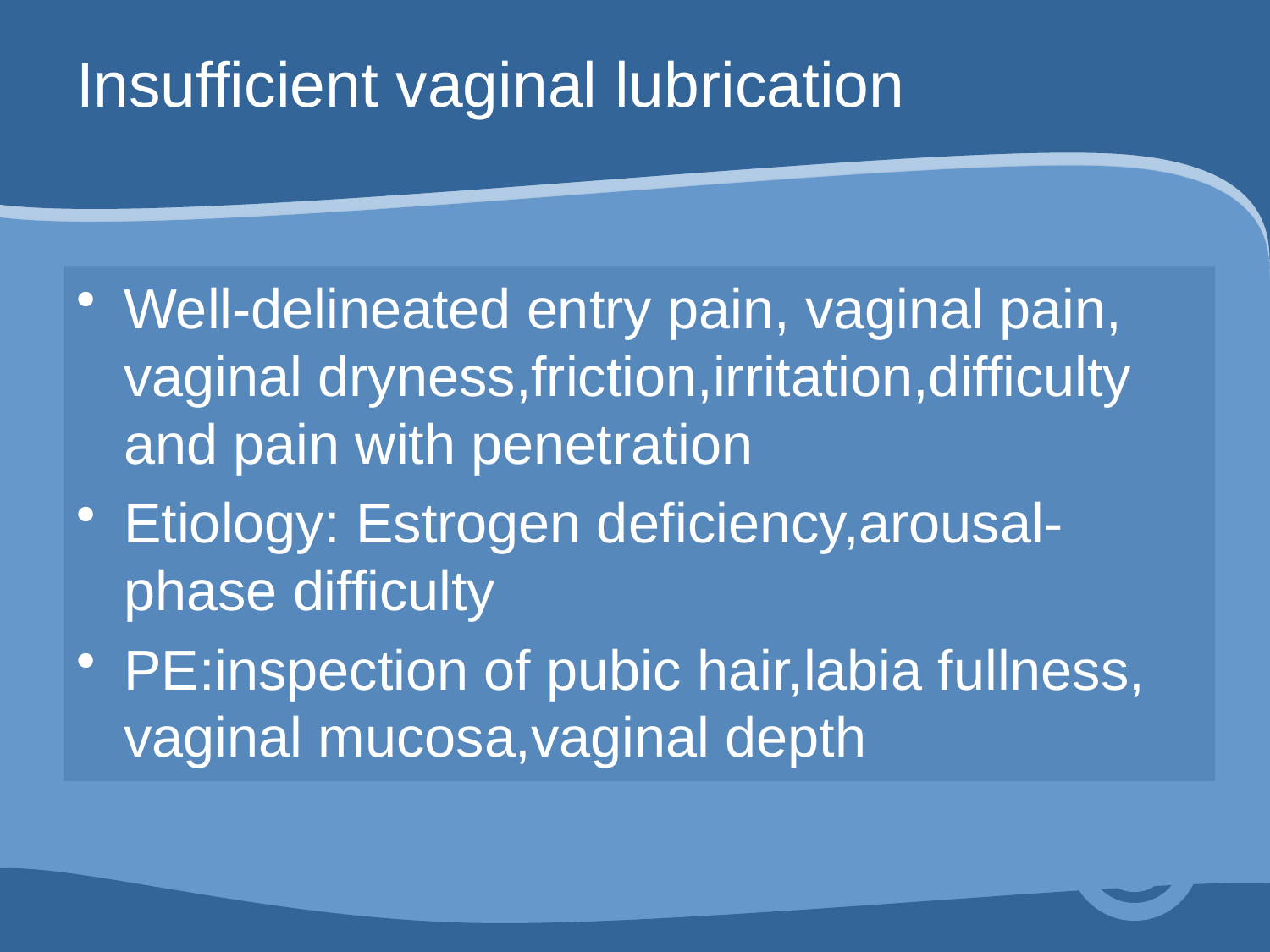

# Insufficient vaginal lubrication
Well-delineated entry pain, vaginal pain, vaginal dryness,friction,irritation,difficulty and pain with penetration
Etiology: Estrogen deficiency,arousal-phase difficulty
PE:inspection of pubic hair,labia fullness, vaginal mucosa,vaginal depth